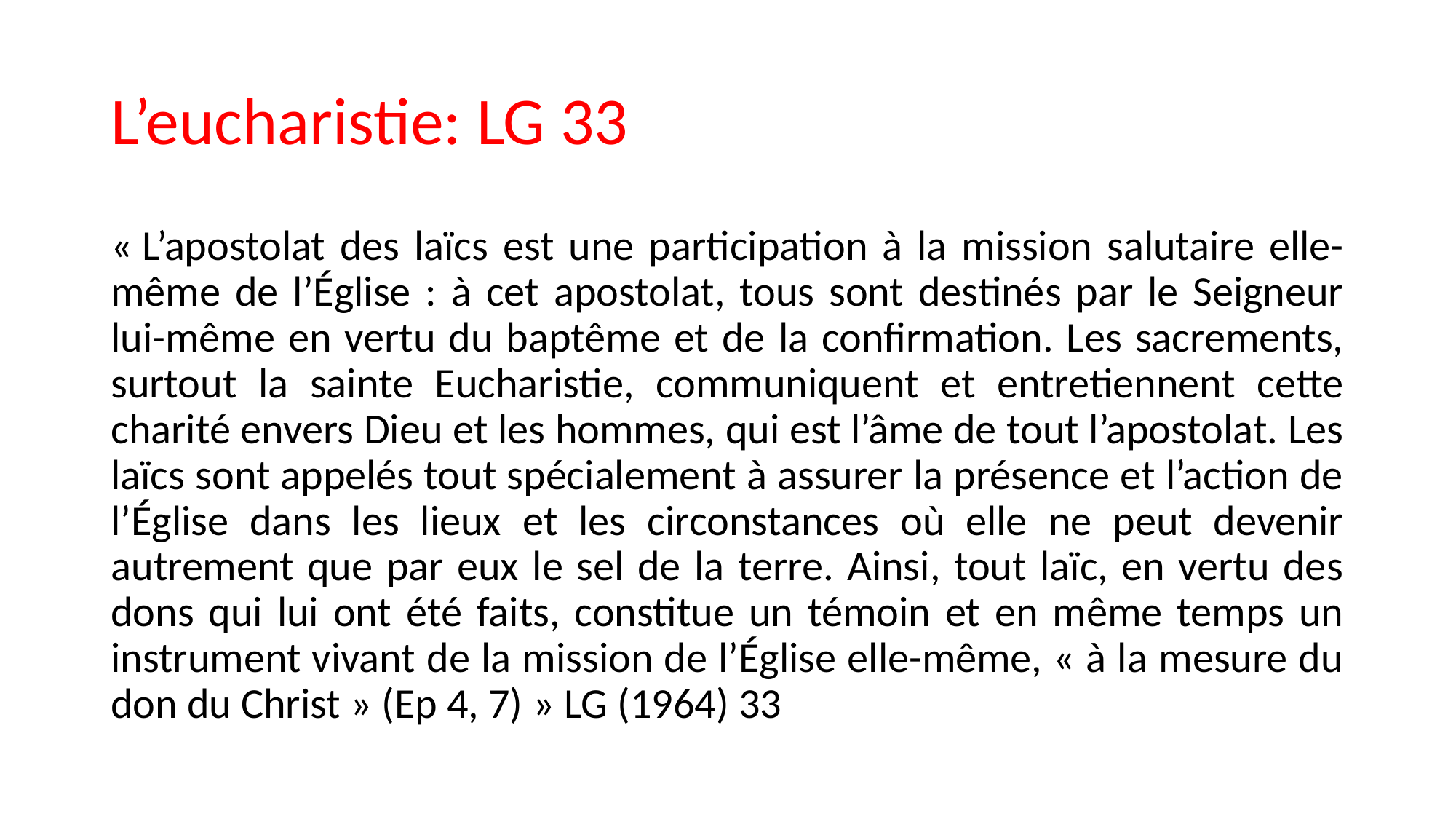

# L’eucharistie: LG 33
« L’apostolat des laïcs est une participation à la mission salutaire elle-même de l’Église : à cet apostolat, tous sont destinés par le Seigneur lui-même en vertu du baptême et de la confirmation. Les sacrements, surtout la sainte Eucharistie, communiquent et entretiennent cette charité envers Dieu et les hommes, qui est l’âme de tout l’apostolat. Les laïcs sont appelés tout spécialement à assurer la présence et l’action de l’Église dans les lieux et les circonstances où elle ne peut devenir autrement que par eux le sel de la terre. Ainsi, tout laïc, en vertu des dons qui lui ont été faits, constitue un témoin et en même temps un instrument vivant de la mission de l’Église elle-même, « à la mesure du don du Christ » (Ep 4, 7) » LG (1964) 33